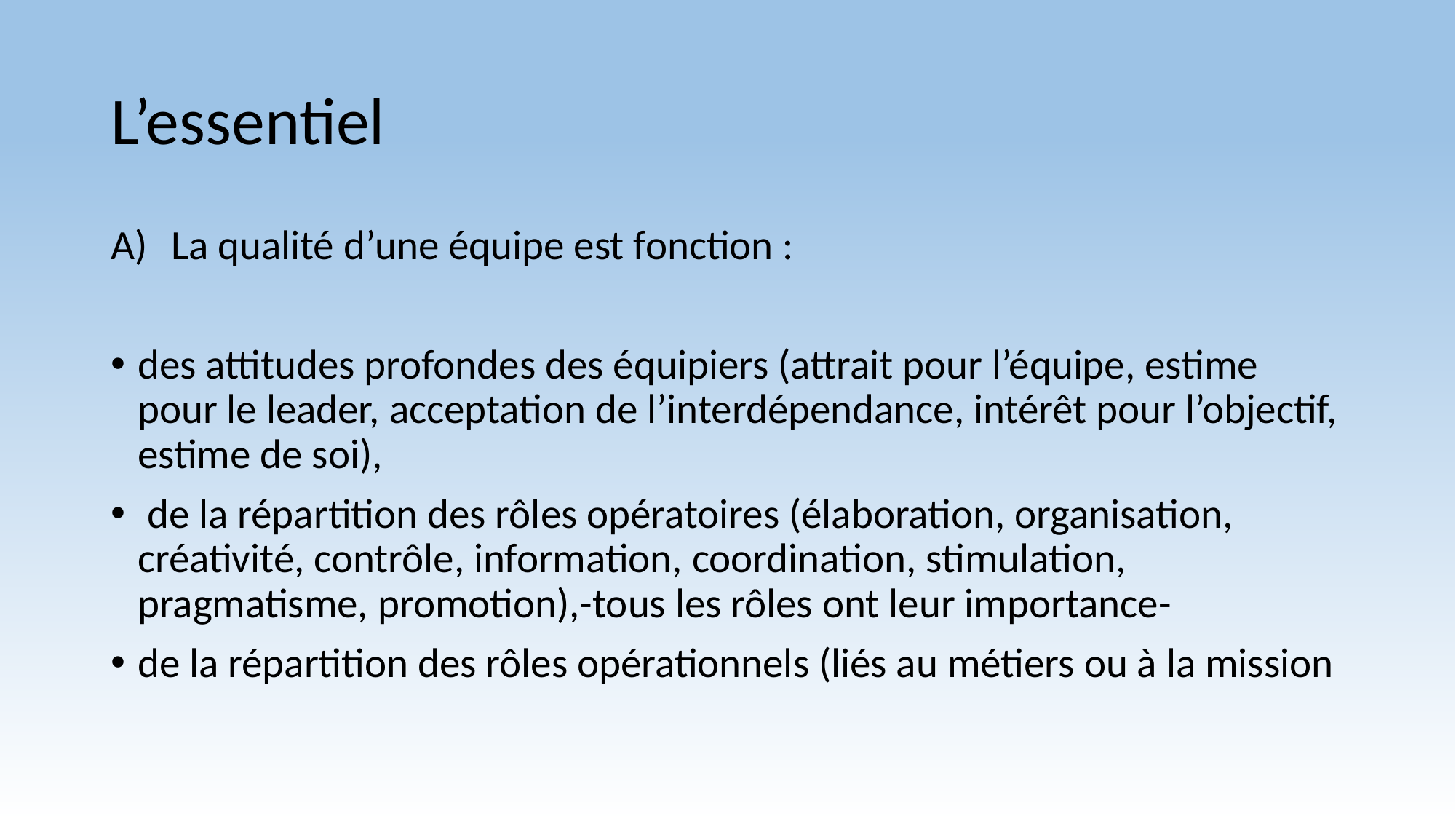

# L’essentiel
La qualité d’une équipe est fonction :

des attitudes profondes des équipiers (attrait pour l’équipe, estime pour le leader, acceptation de l’interdépendance, intérêt pour l’objectif, estime de soi),
 de la répartition des rôles opératoires (élaboration, organisation, créativité, contrôle, information, coordination, stimulation, pragmatisme, promotion),-tous les rôles ont leur importance-
de la répartition des rôles opérationnels (liés au métiers ou à la mission